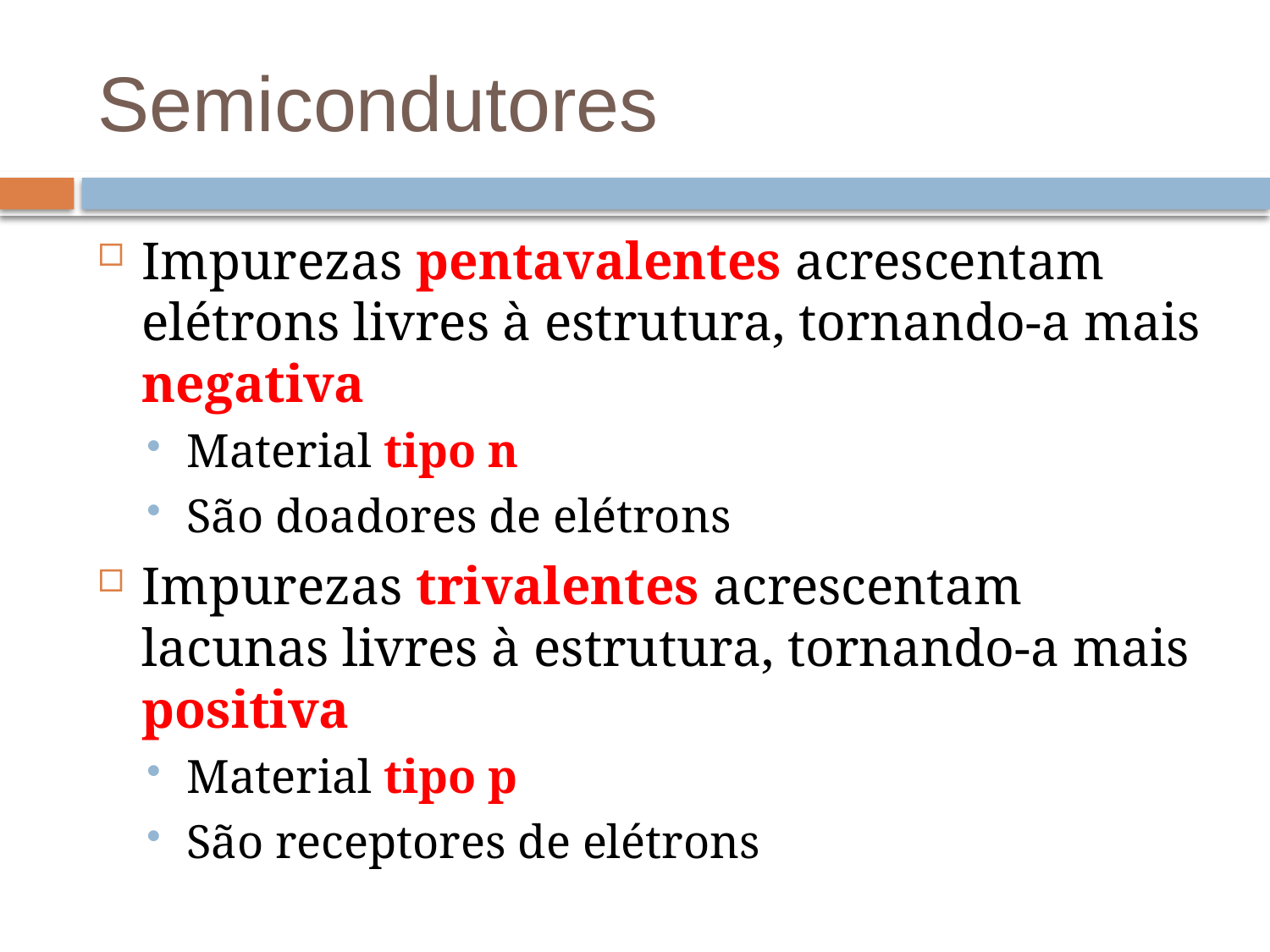

# Semicondutores
Impurezas pentavalentes acrescentam elétrons livres à estrutura, tornando-a mais negativa
Material tipo n
São doadores de elétrons
Impurezas trivalentes acrescentam lacunas livres à estrutura, tornando-a mais positiva
Material tipo p
São receptores de elétrons